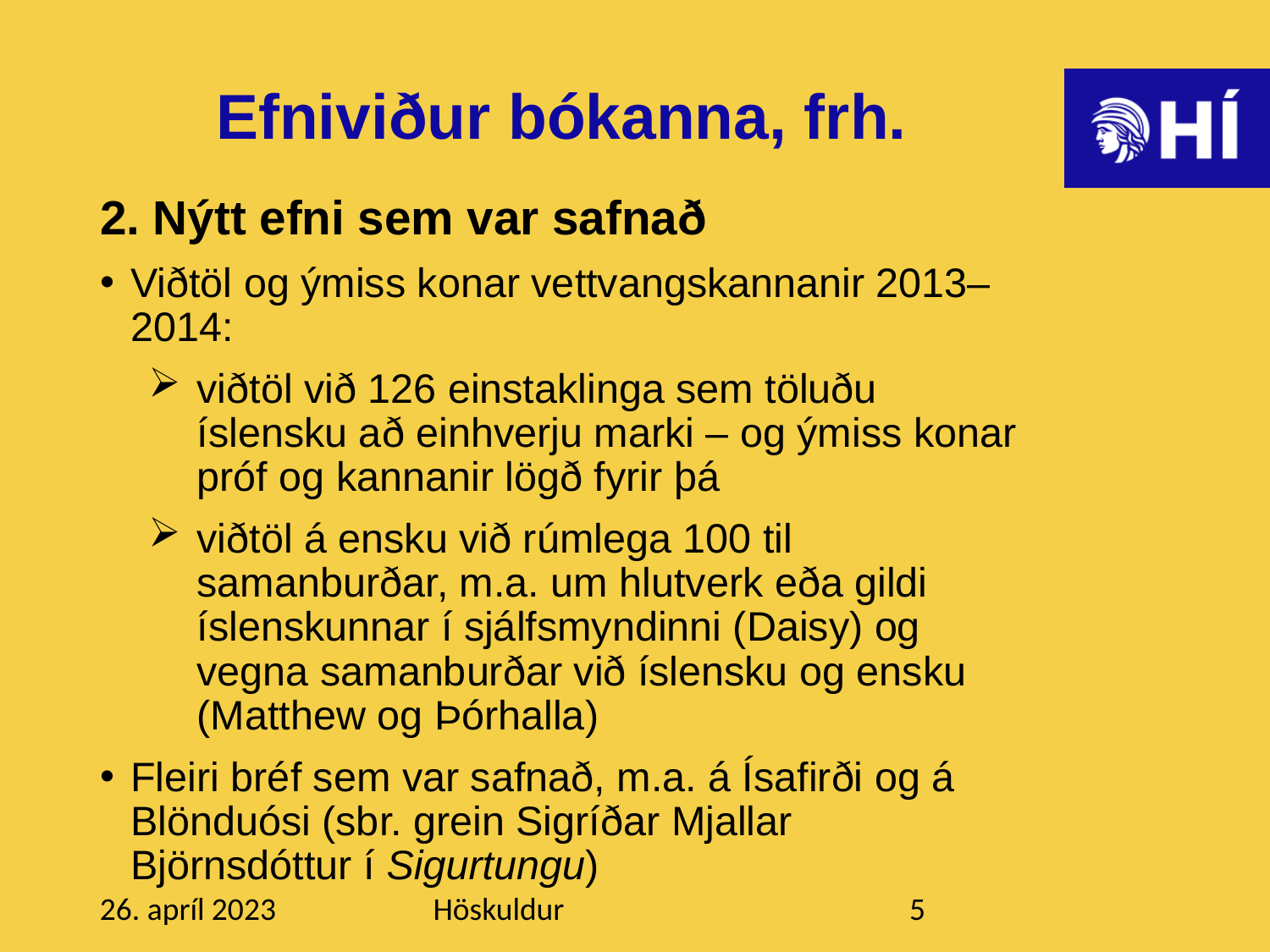

# Efniviður bókanna, frh.
2. Nýtt efni sem var safnað
Viðtöl og ýmiss konar vettvangskannanir 2013‒2014:
viðtöl við 126 einstaklinga sem töluðu íslensku að einhverju marki – og ýmiss konar próf og kannanir lögð fyrir þá
viðtöl á ensku við rúmlega 100 til samanburðar, m.a. um hlutverk eða gildi íslenskunnar í sjálfsmyndinni (Daisy) og vegna samanburðar við íslensku og ensku (Matthew og Þórhalla)
Fleiri bréf sem var safnað, m.a. á Ísafirði og á Blönduósi (sbr. grein Sigríðar Mjallar Björnsdóttur í Sigurtungu)

26. apríl 2023
Höskuldur
5